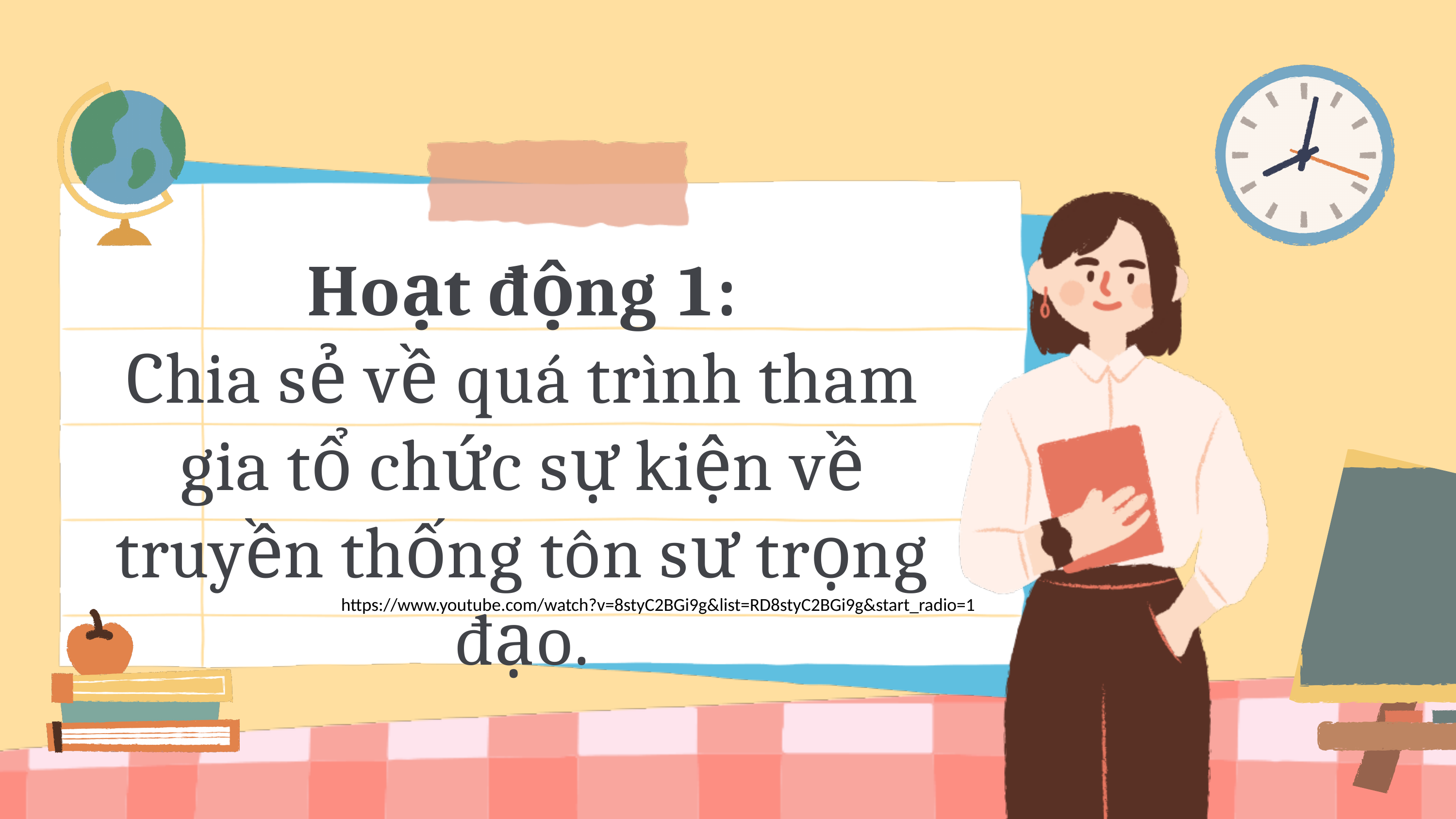

Hoạt động 1:
Chia sẻ về quá trình tham gia tổ chức sự kiện về truyền thống tôn sư trọng đạo.

       https://www.youtube.com/watch?v=8styC2BGi9g&list=RD8styC2BGi9g&start_radio=1